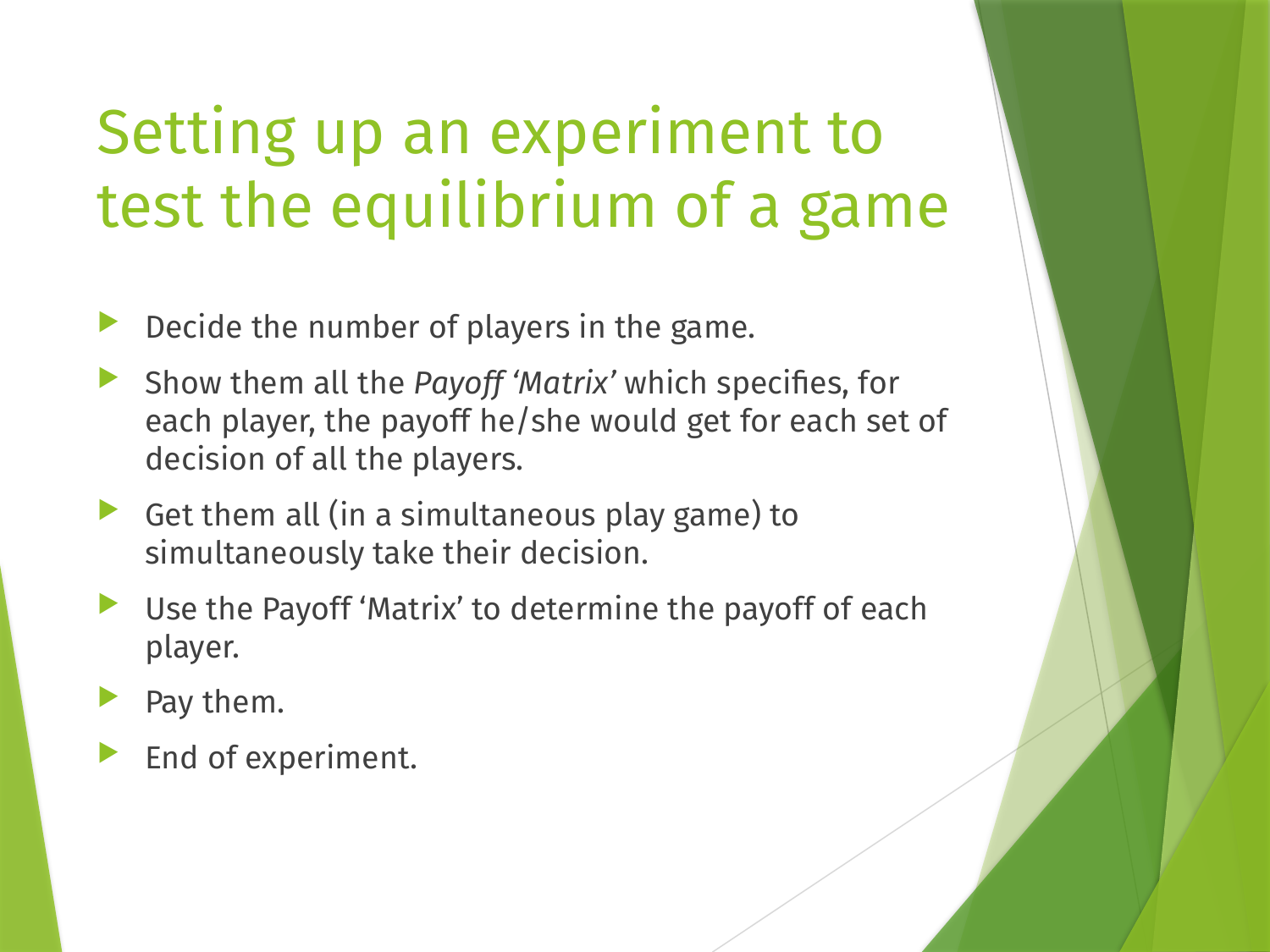

# Setting up an experiment to test the equilibrium of a game
Decide the number of players in the game.
Show them all the Payoff ‘Matrix’ which specifies, for each player, the payoff he/she would get for each set of decision of all the players.
Get them all (in a simultaneous play game) to simultaneously take their decision.
Use the Payoff ‘Matrix’ to determine the payoff of each player.
Pay them.
End of experiment.